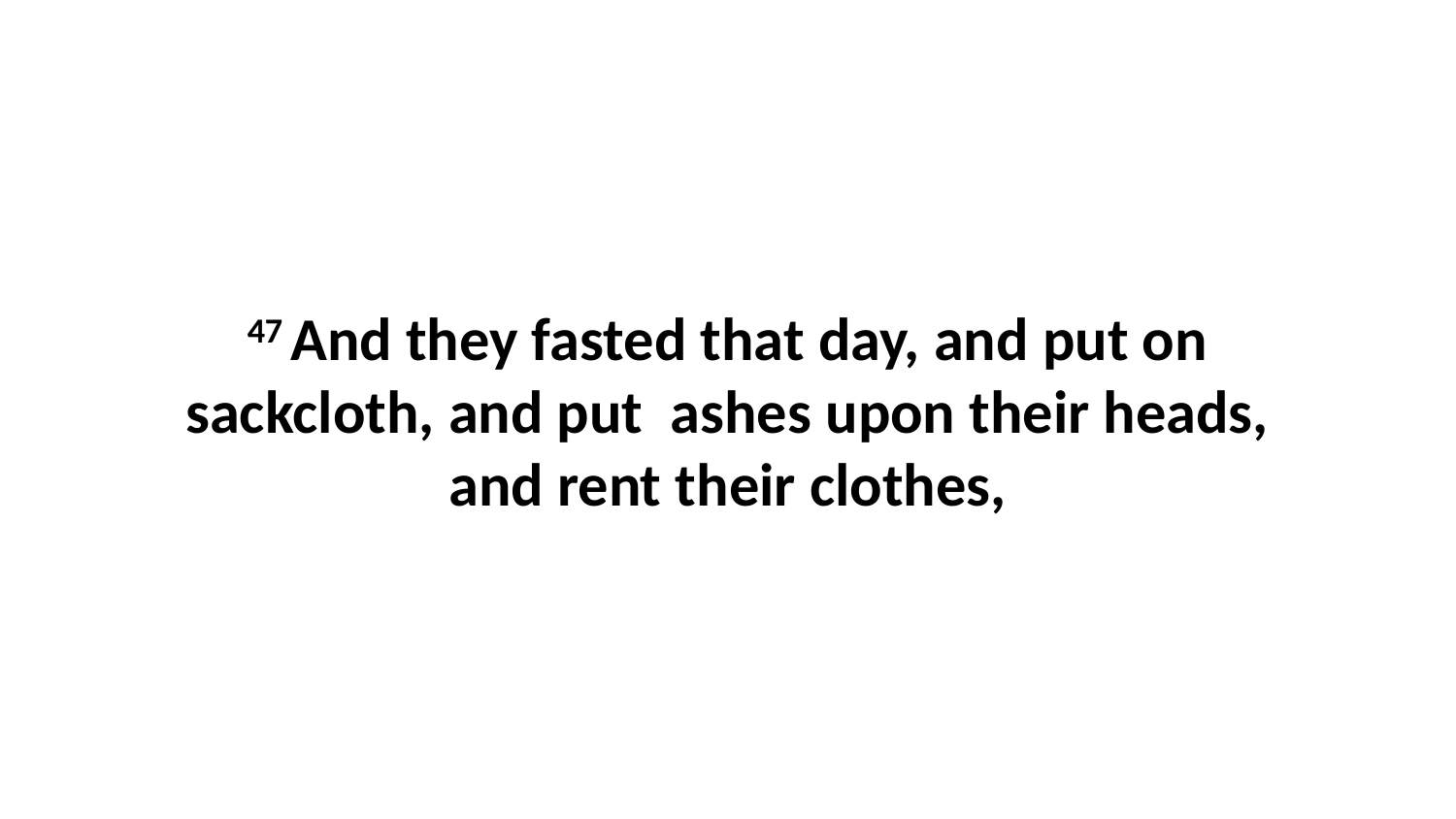

47 And they fasted that day, and put on sackcloth, and put  ashes upon their heads, and rent their clothes,